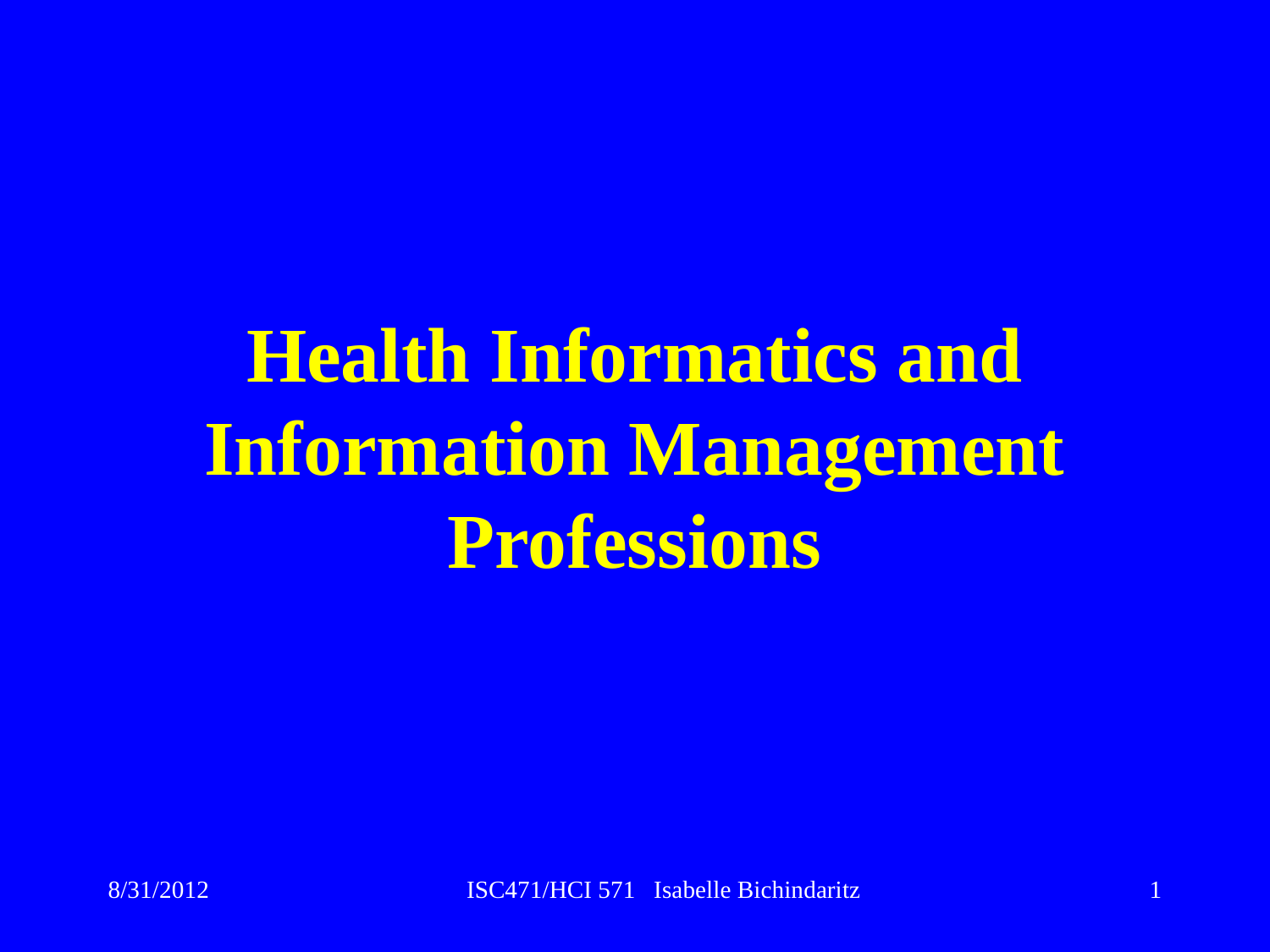

# Health Informatics and Information Management Professions
8/31/2012
ISC471/HCI 571   Isabelle Bichindaritz
1